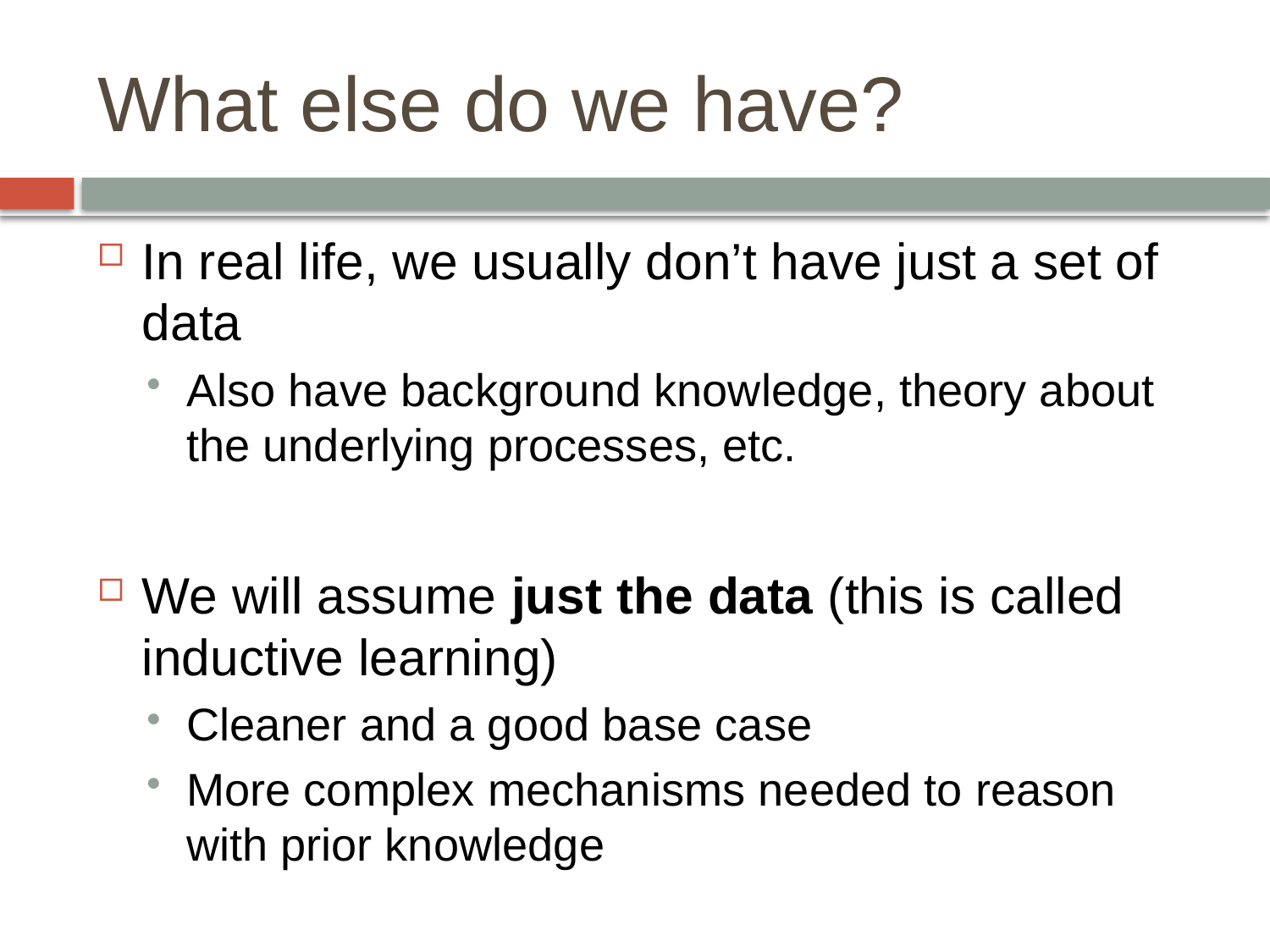

# What else do we have?
In real life, we usually don’t have just a set of data
Also have background knowledge, theory about the underlying processes, etc.

We will assume just the data (this is called inductive learning)
Cleaner and a good base case
More complex mechanisms needed to reason with prior knowledge